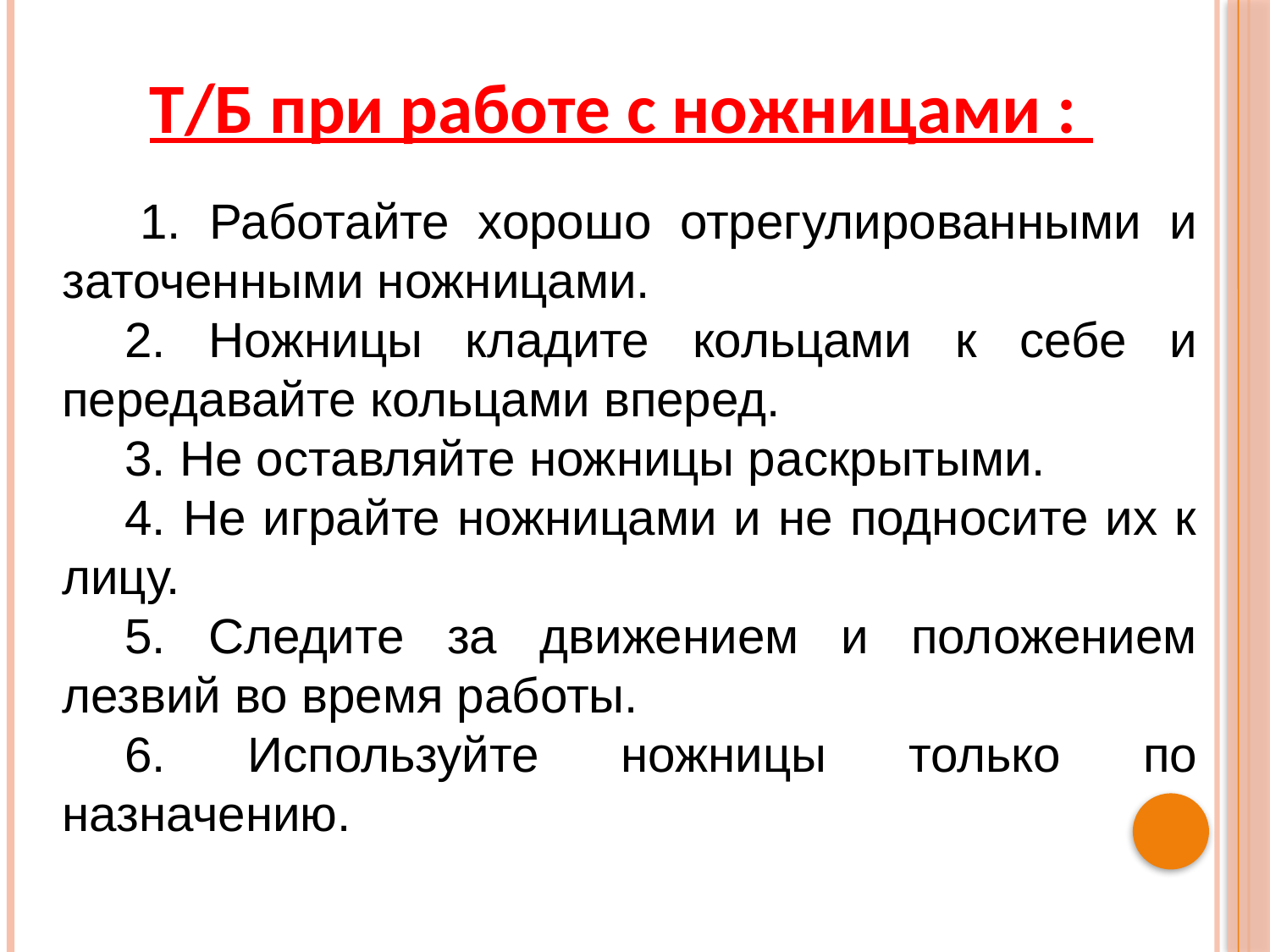

Т/Б при работе с ножницами :

 1. Работайте хорошо отрегулированными и заточенными ножницами.
2. Ножницы кладите кольцами к себе и передавайте кольцами вперед.
3. Не оставляйте ножницы раскрытыми.
4. Не играйте ножницами и не подносите их к лицу.
5. Следите за движением и положением лезвий во время работы.
6. Используйте ножницы только по назначению.